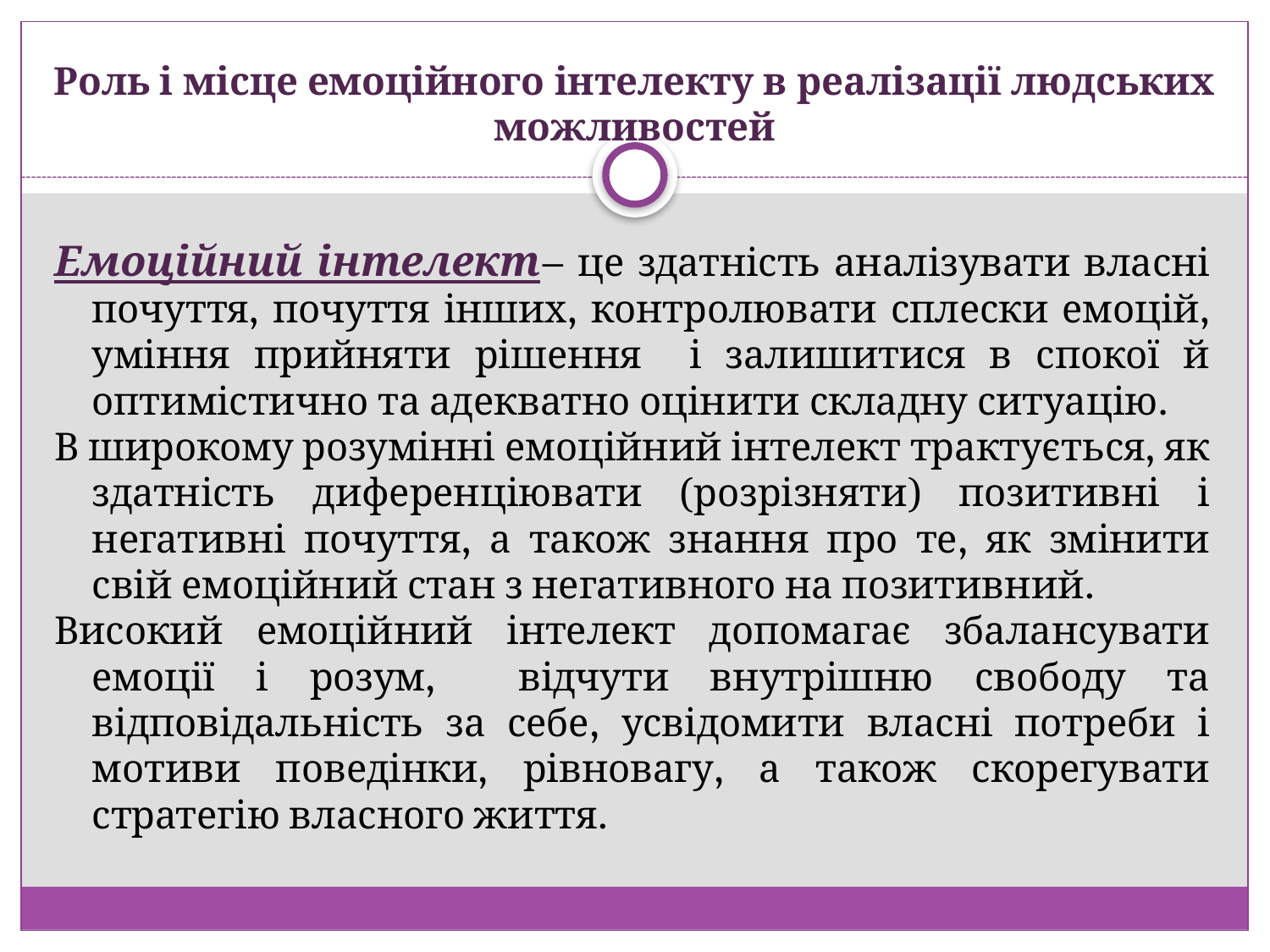

# Роль і місце емоційного інтелекту в реалізації людських можливостей
Емоційний інтелект– це здатність аналізувати власні почуття, почуття інших, контролювати сплески емоцій, уміння прийняти рішення  і залишитися в спокої й оптимістично та адекватно оцінити складну ситуацію.
В широкому розумінні емоційний інтелект трактується, як здатність диференціювати (розрізняти) позитивні і негативні почуття, а також знання про те, як змінити свій емоційний стан з негативного на позитивний.
Високий емоційний інтелект допомагає збалансувати емоції і розум,  відчути внутрішню свободу та відповідальність за себе, усвідомити власні потреби і мотиви поведінки, рівновагу, а також скорегувати стратегію власного життя.